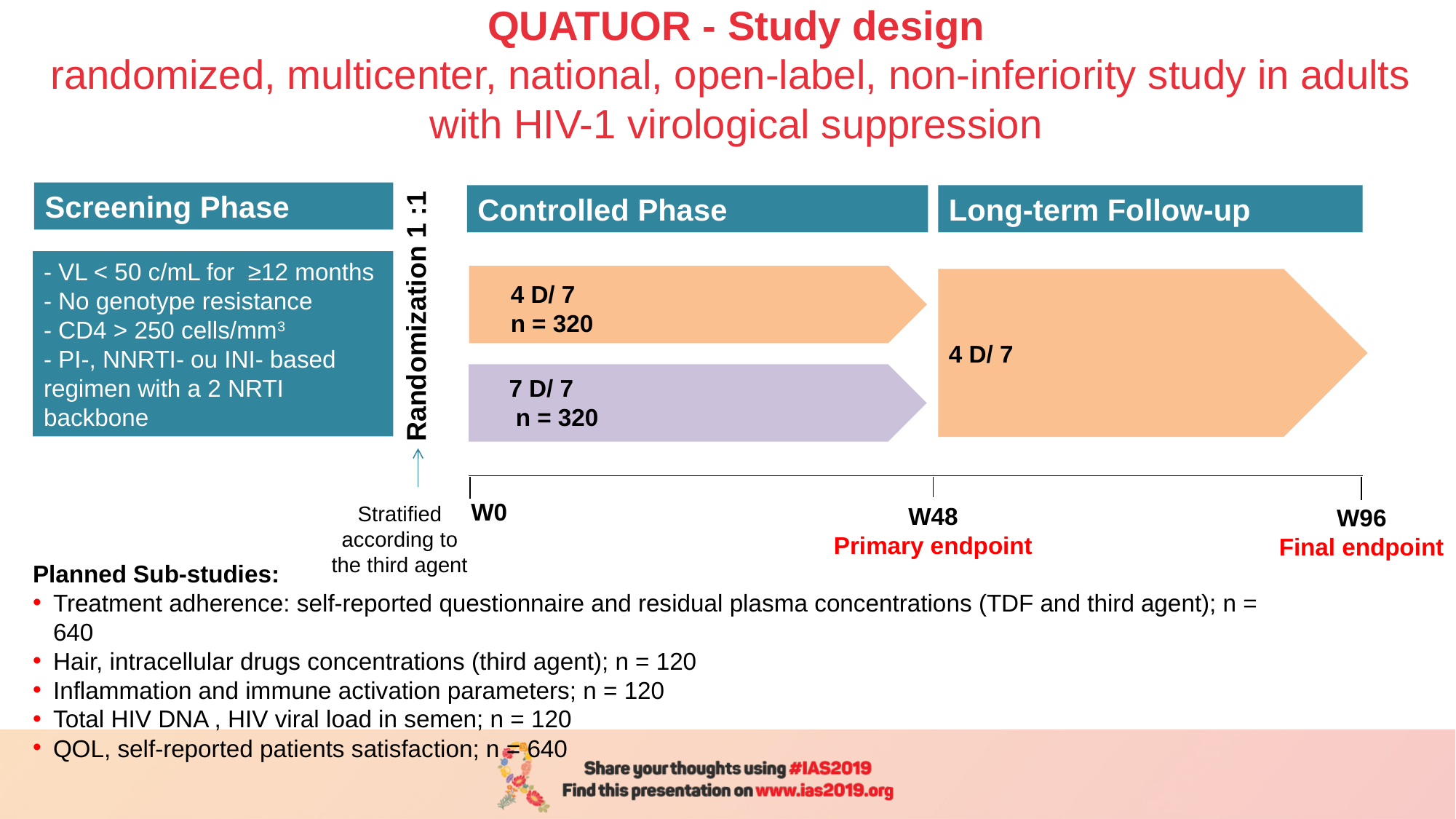

# QUATUOR - Study design randomized, multicenter, national, open-label, non-inferiority study in adults with HIV-1 virological suppression
Screening Phase
Controlled Phase
Long-term Follow-up
- VL < 50 c/mL for  ≥12 months
- No genotype resistance
- CD4 > 250 cells/mm3
- PI-, NNRTI- ou INI- based regimen with a 2 NRTI backbone
Randomization 1 :1

4 D/ 7
4D/7    n= 324
4 D/ 7
n = 320
4D/7 n= ?????

7 D/ 7
 n = 320
W0
Stratified according to the third agent
W48
Primary endpoint
W96
Final endpoint
Planned Sub-studies:
Treatment adherence: self-reported questionnaire and residual plasma concentrations (TDF and third agent); n = 640
Hair, intracellular drugs concentrations (third agent); n = 120
Inflammation and immune activation parameters; n = 120
Total HIV DNA , HIV viral load in semen; n = 120
QOL, self-reported patients satisfaction; n = 640